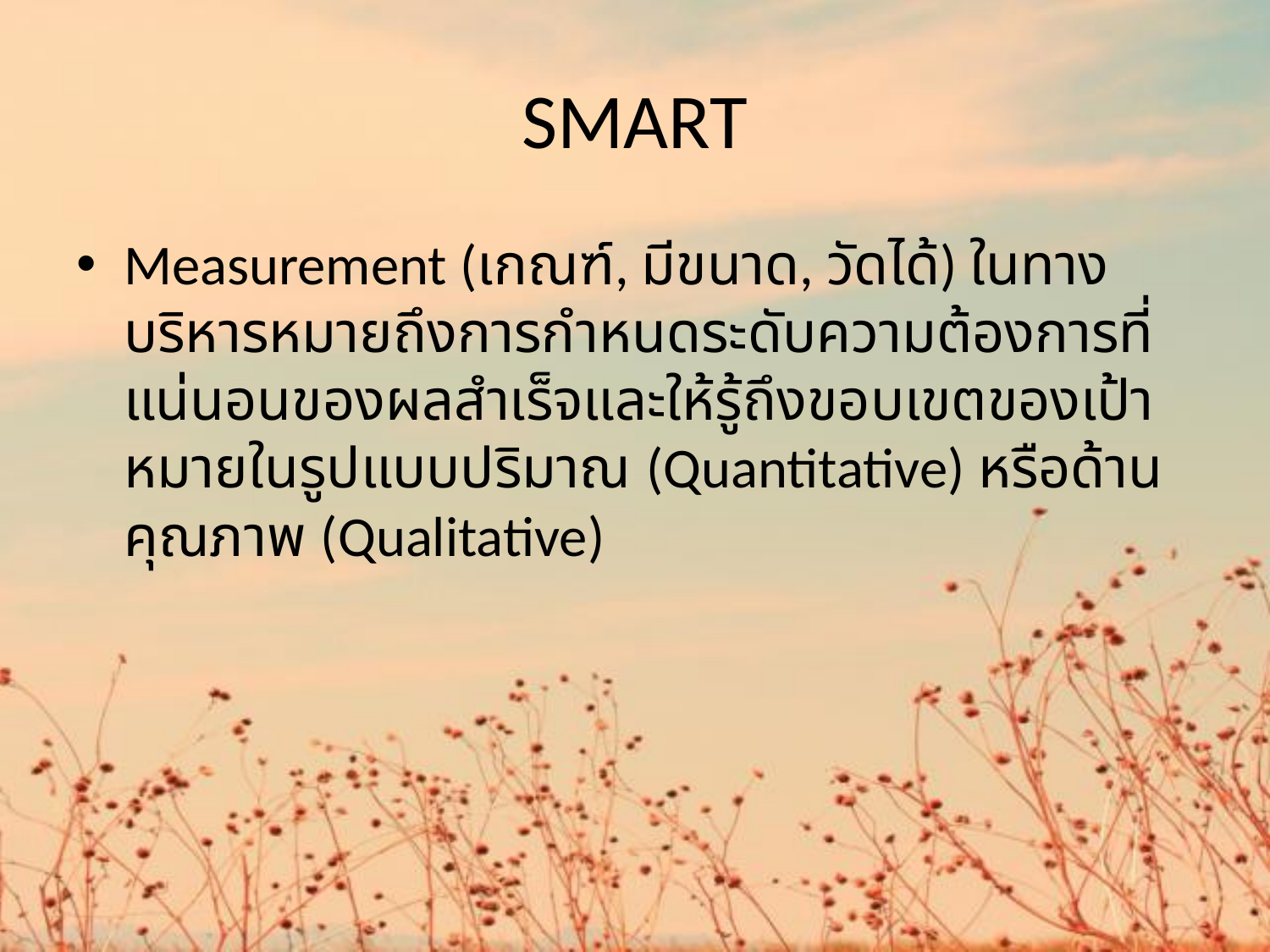

# SMART
Measurement (เกณฑ์, มีขนาด, วัดได้) ในทางบริหารหมายถึงการกำหนดระดับความต้องการที่แน่นอนของผลสำเร็จและให้รู้ถึงขอบเขตของเป้าหมายในรูปแบบปริมาณ (Quantitative) หรือด้านคุณภาพ (Qualitative)